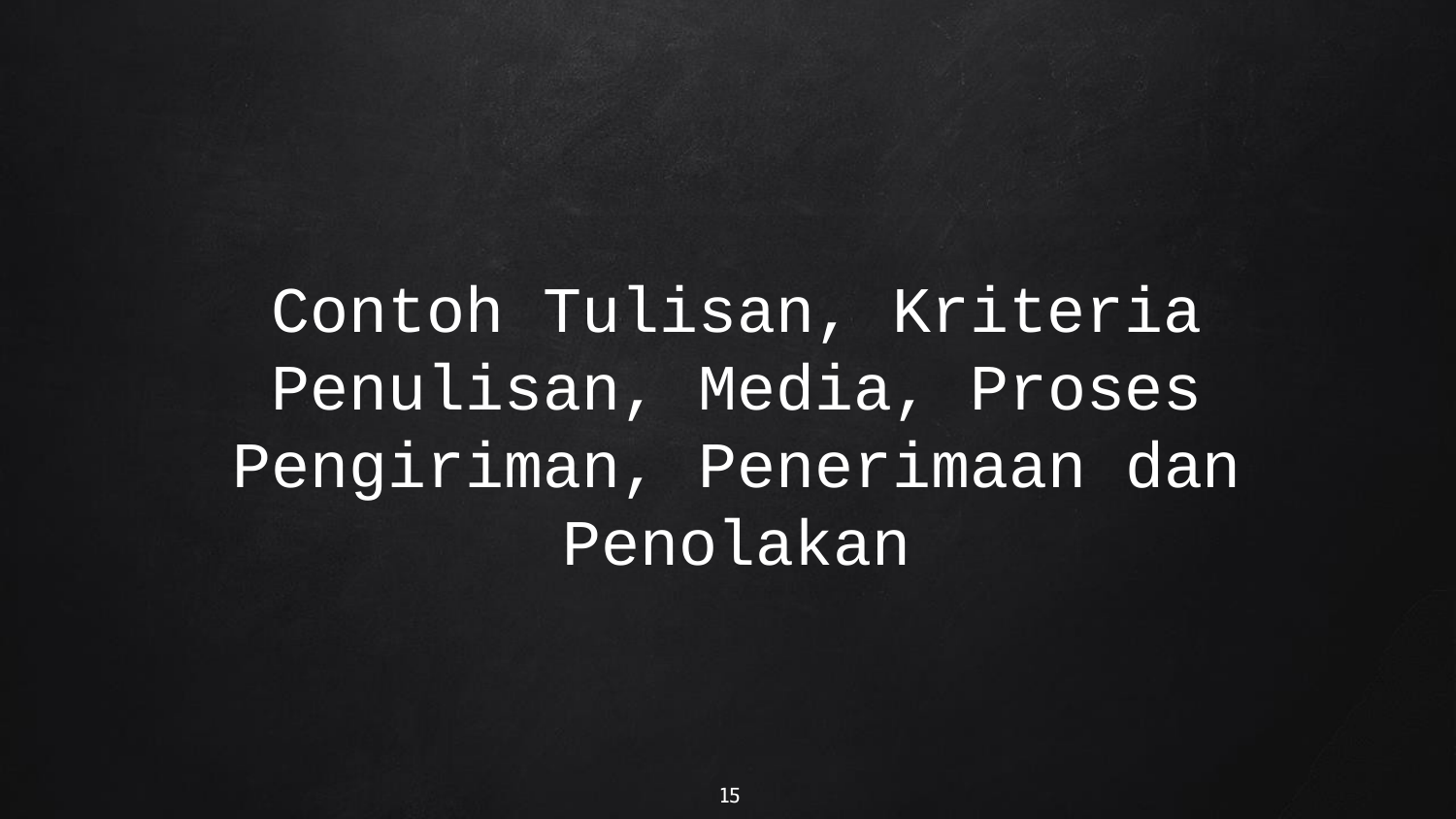

# Contoh Tulisan, Kriteria Penulisan, Media, Proses Pengiriman, Penerimaan dan Penolakan
15